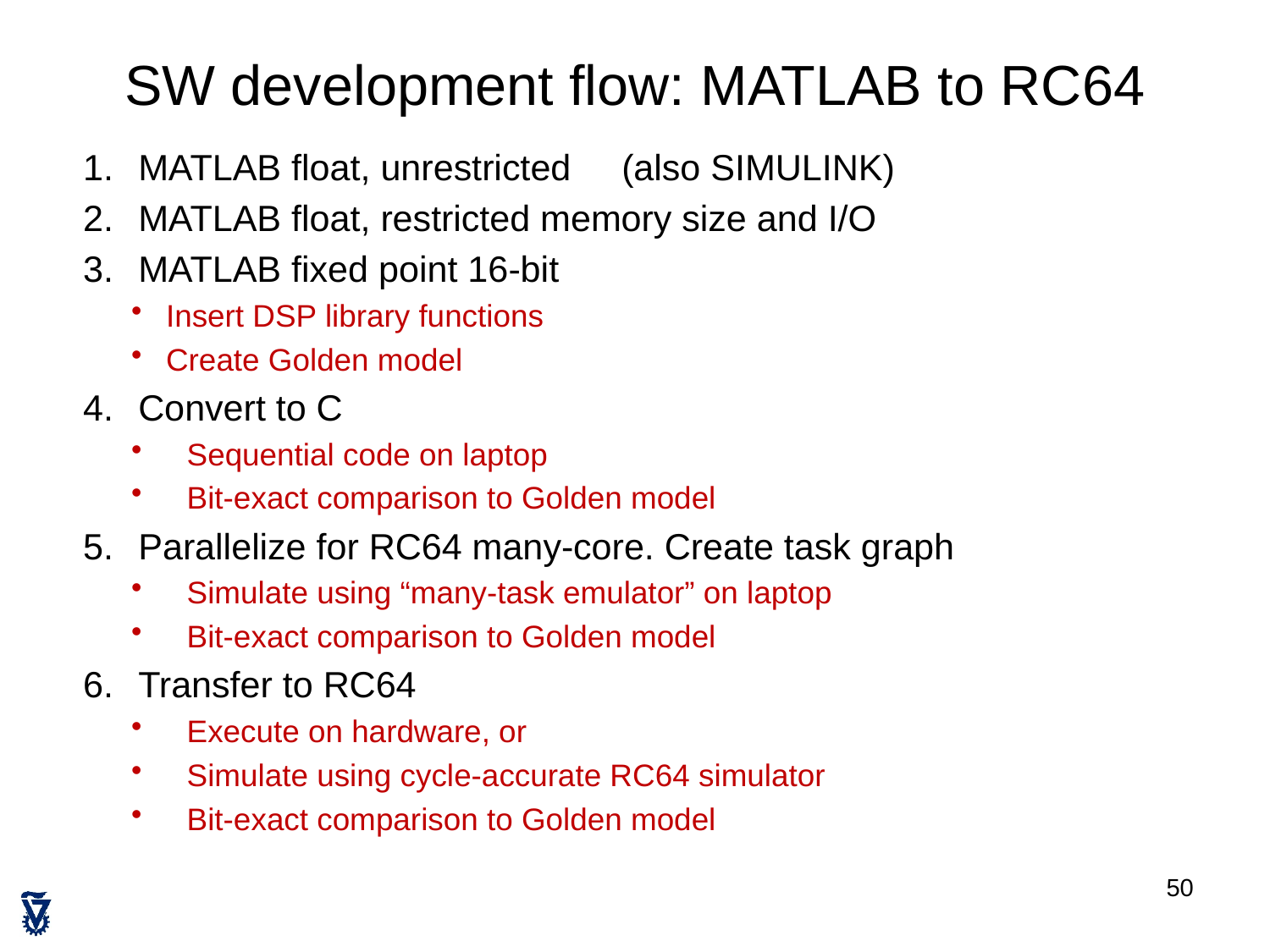

# SW development flow: MATLAB to RC64
MATLAB float, unrestricted     (also SIMULINK)
MATLAB float, restricted memory size and I/O
MATLAB fixed point 16-bit
Insert DSP library functions
Create Golden model
Convert to C
Sequential code on laptop
Bit-exact comparison to Golden model
Parallelize for RC64 many-core. Create task graph
Simulate using “many-task emulator” on laptop
Bit-exact comparison to Golden model
Transfer to RC64
Execute on hardware, or
Simulate using cycle-accurate RC64 simulator
Bit-exact comparison to Golden model

50